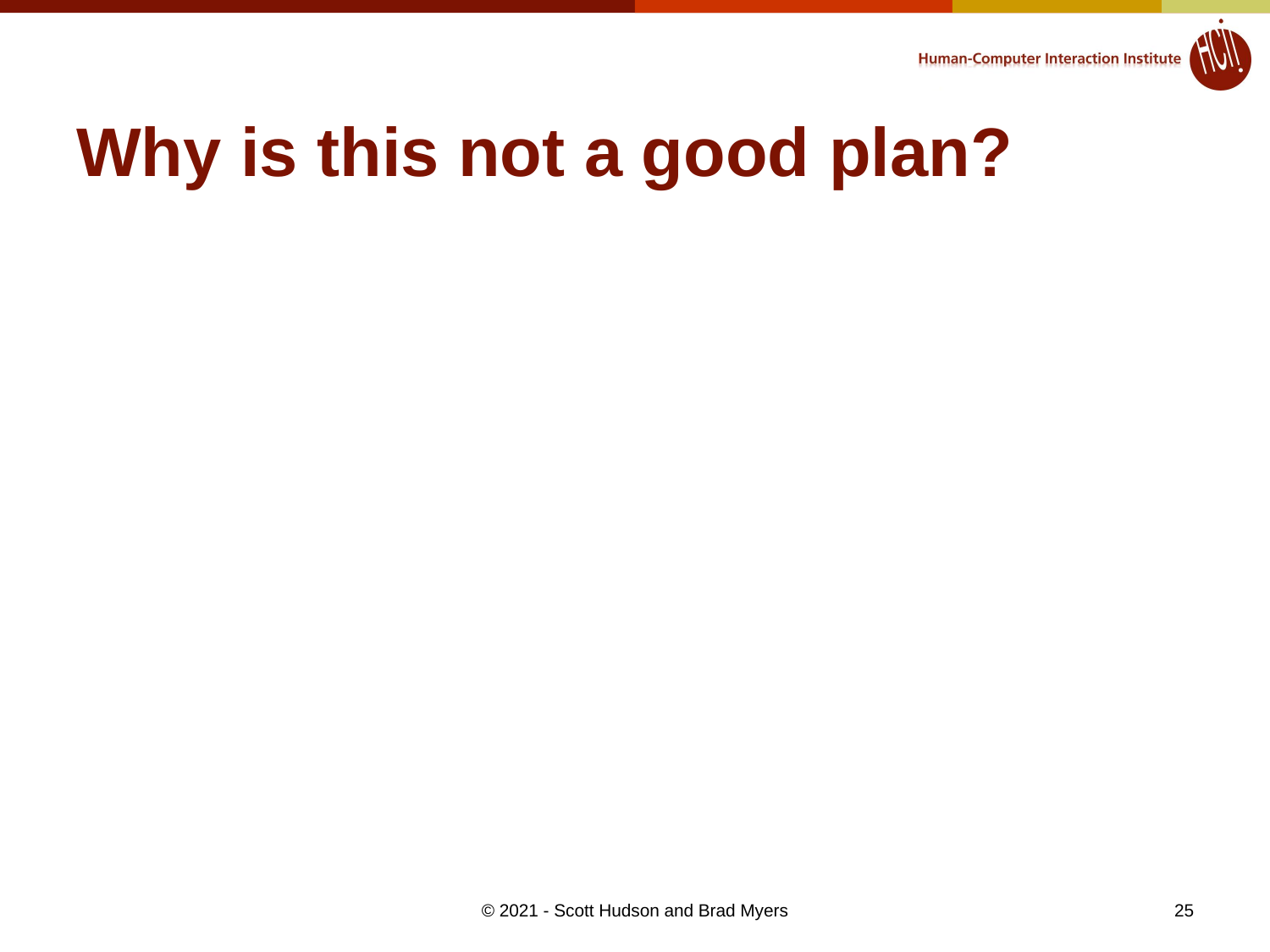

# Why is this not a good plan?

25
© 2021 - Scott Hudson and Brad Myers